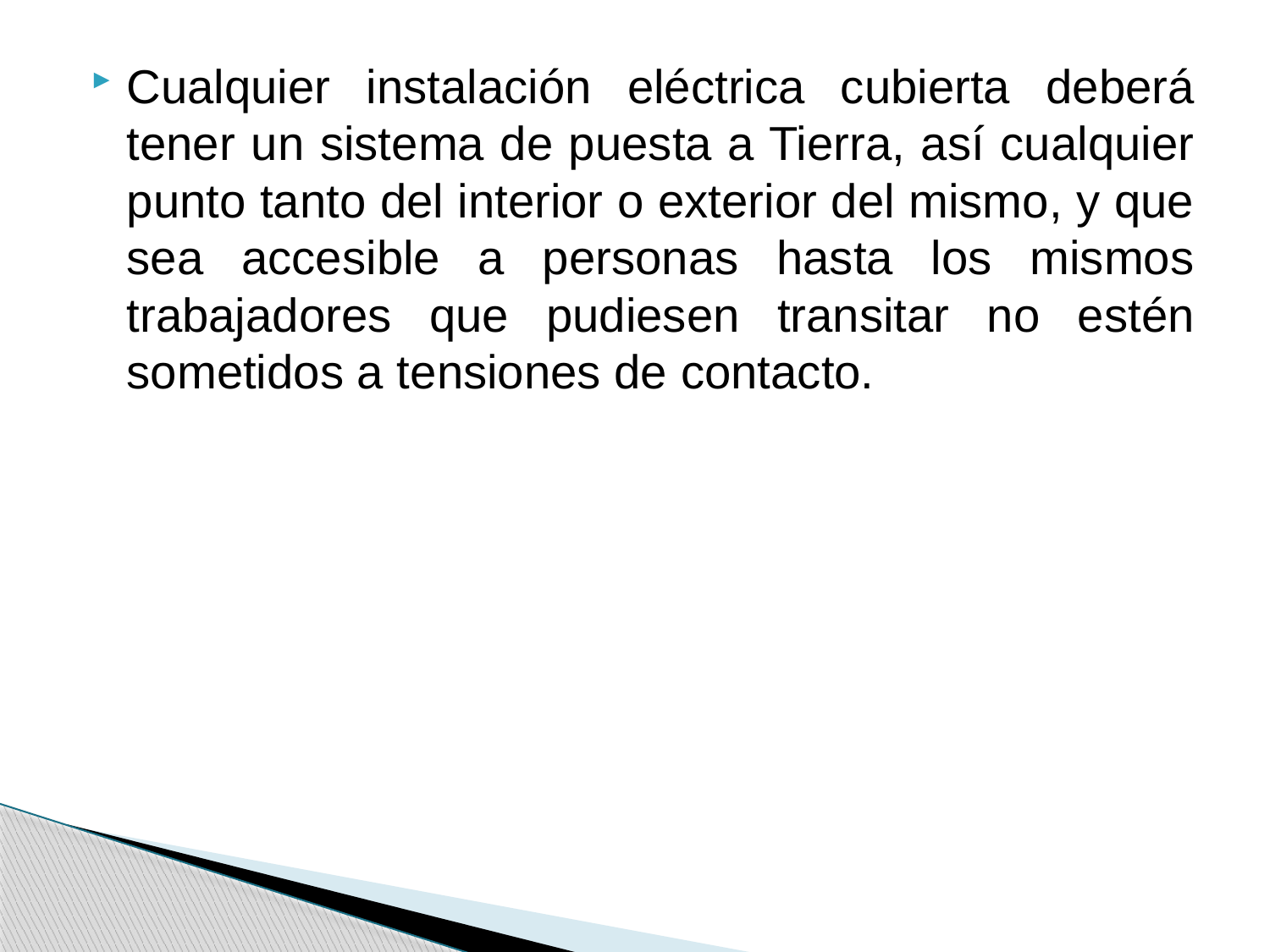

Cualquier instalación eléctrica cubierta deberá tener un sistema de puesta a Tierra, así cualquier punto tanto del interior o exterior del mismo, y que sea accesible a personas hasta los mismos trabajadores que pudiesen transitar no estén sometidos a tensiones de contacto.